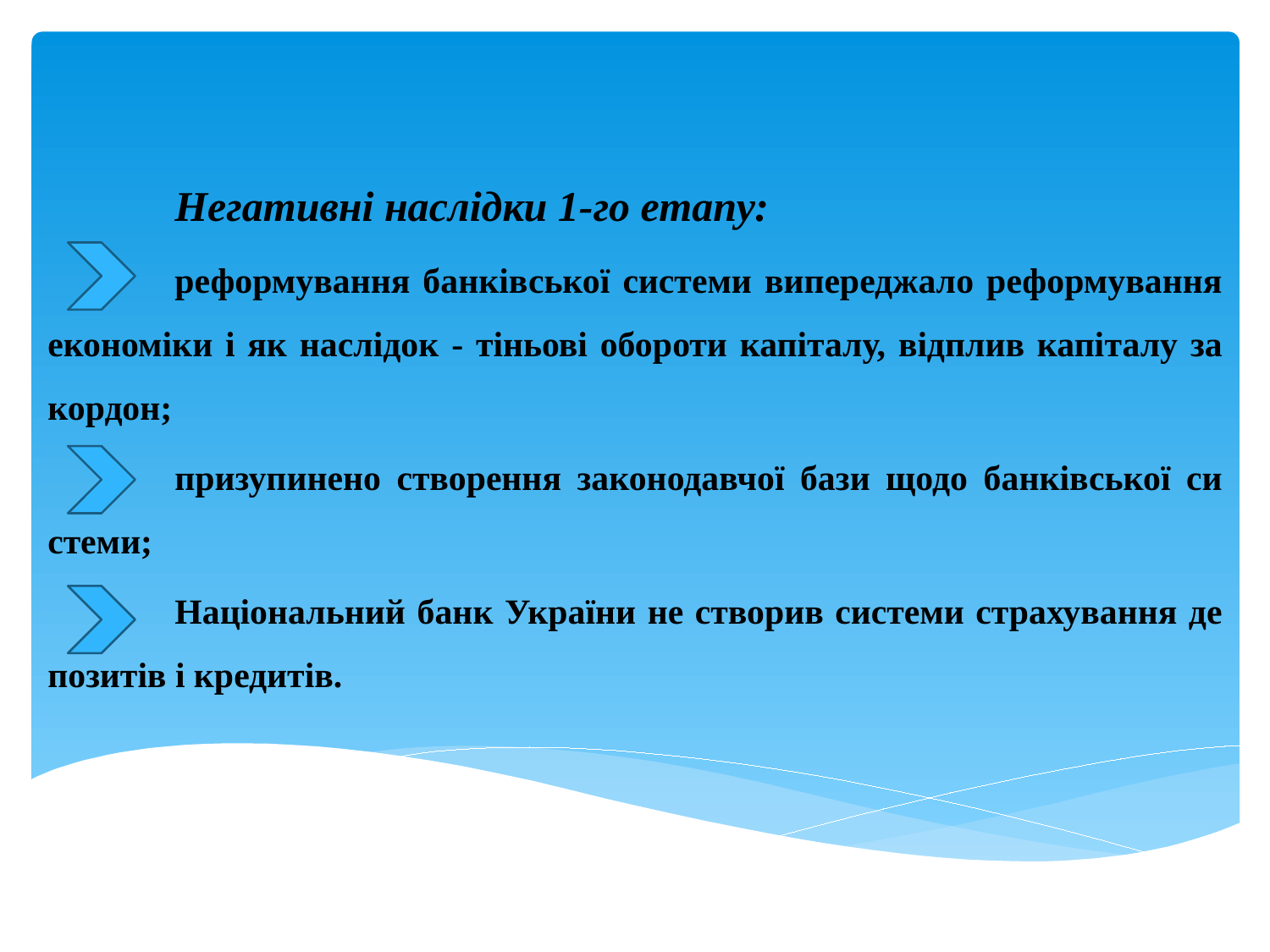

Негативні наслідки 1-го етапу:
	реформування банківської системи випереджало реформування економіки і як наслідок - тіньові обороти капіталу, відплив капі­талу за кордон;
	призупинено створення законодавчої бази щодо банківської си­стеми;
	Національний банк України не створив системи страхування де­позитів і кредитів.